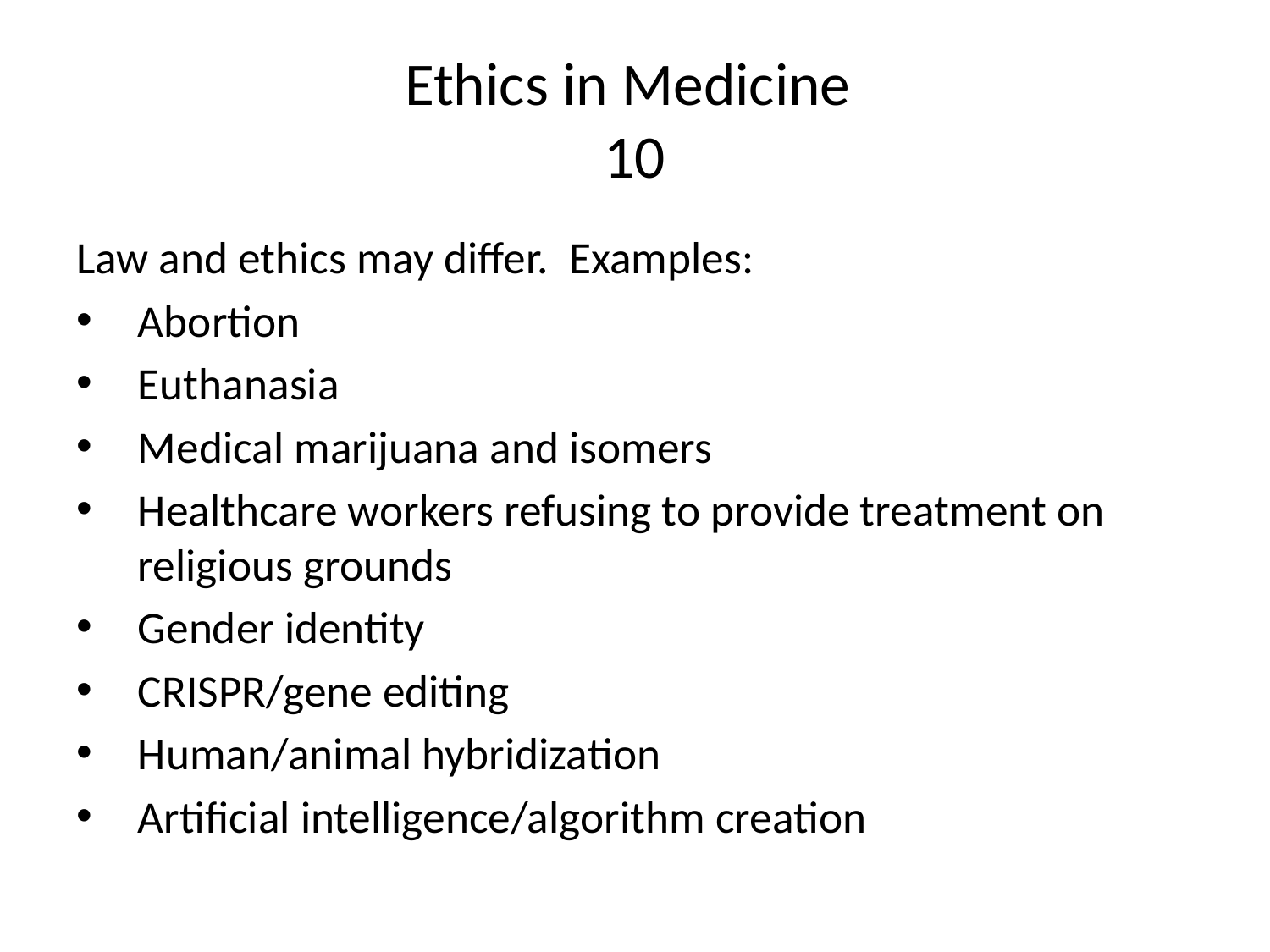

# Ethics in Medicine 10
Law and ethics may differ.  Examples:
Abortion
Euthanasia
Medical marijuana and isomers
Healthcare workers refusing to provide treatment on religious grounds
Gender identity
CRISPR/gene editing
Human/animal hybridization
Artificial intelligence/algorithm creation